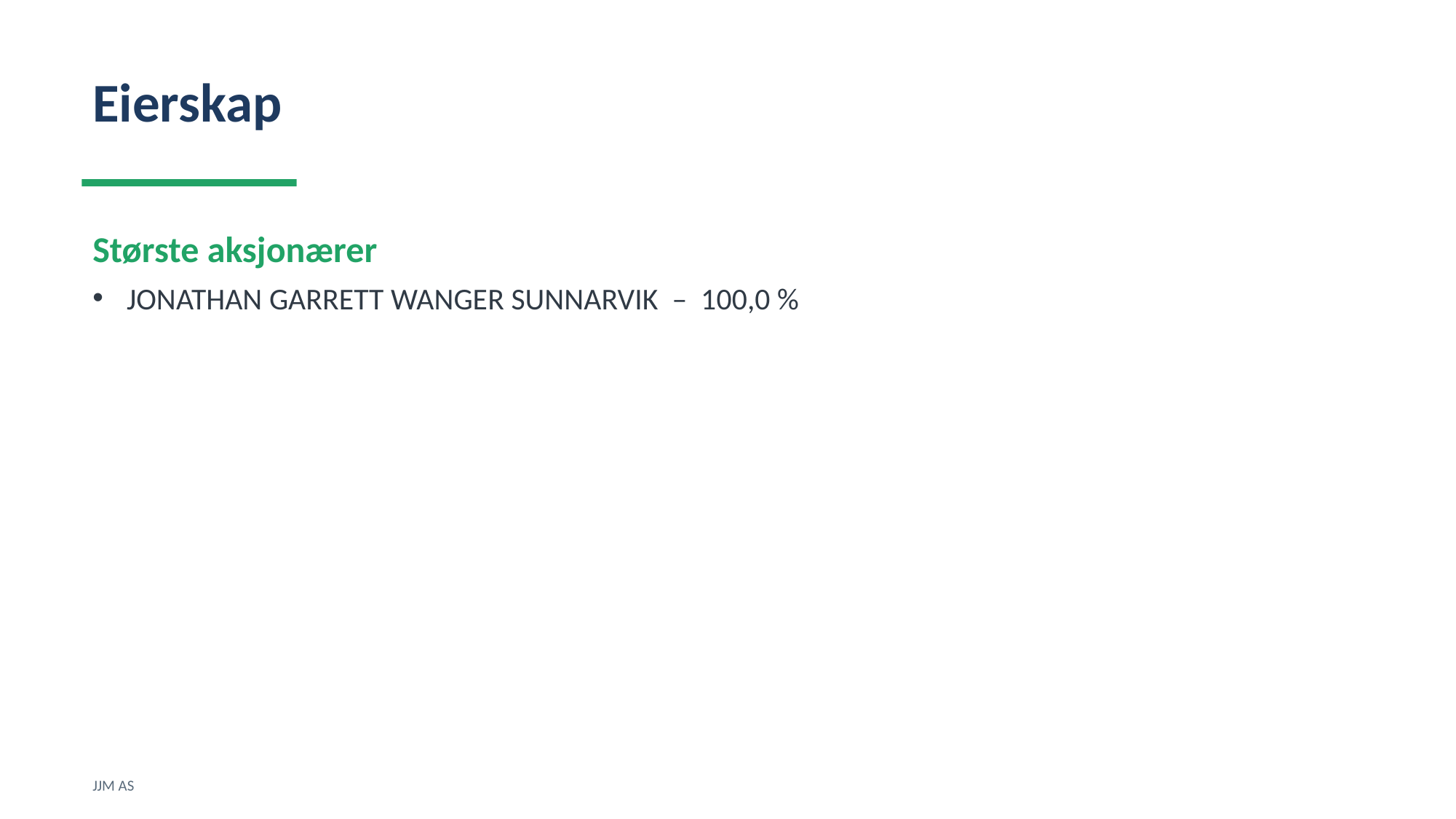

Eierskap

Største aksjonærer
JONATHAN GARRETT WANGER SUNNARVIK  –  100,0 %
JJM AS